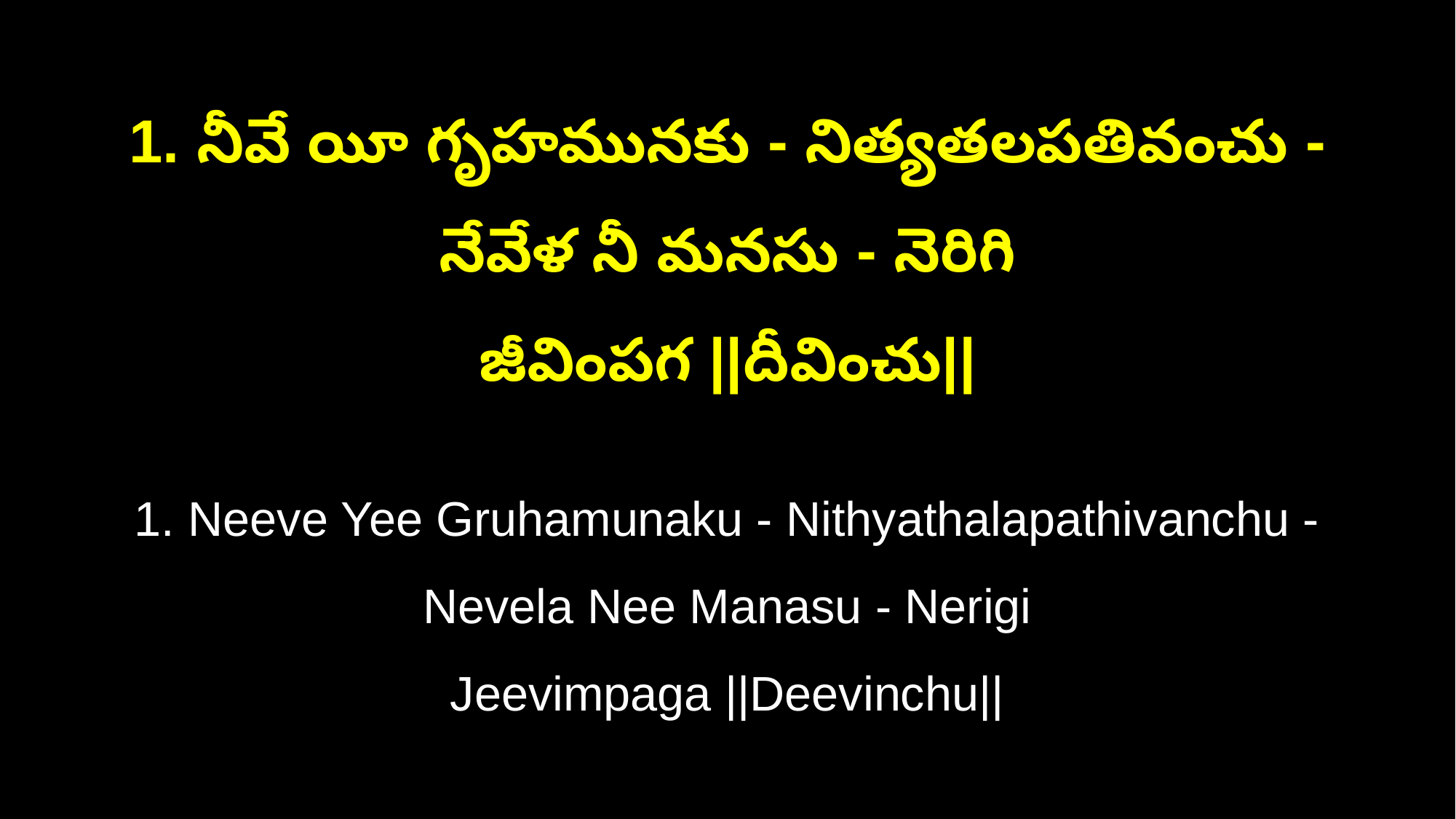

1. నీవే యీ గృహమునకు - నిత్యతలపతివంచు - నేవేళ నీ మనసు - నెరిగి
జీవింపగ ||దీవించు||
1. Neeve Yee Gruhamunaku - Nithyathalapathivanchu - Nevela Nee Manasu - Nerigi
Jeevimpaga ||Deevinchu||